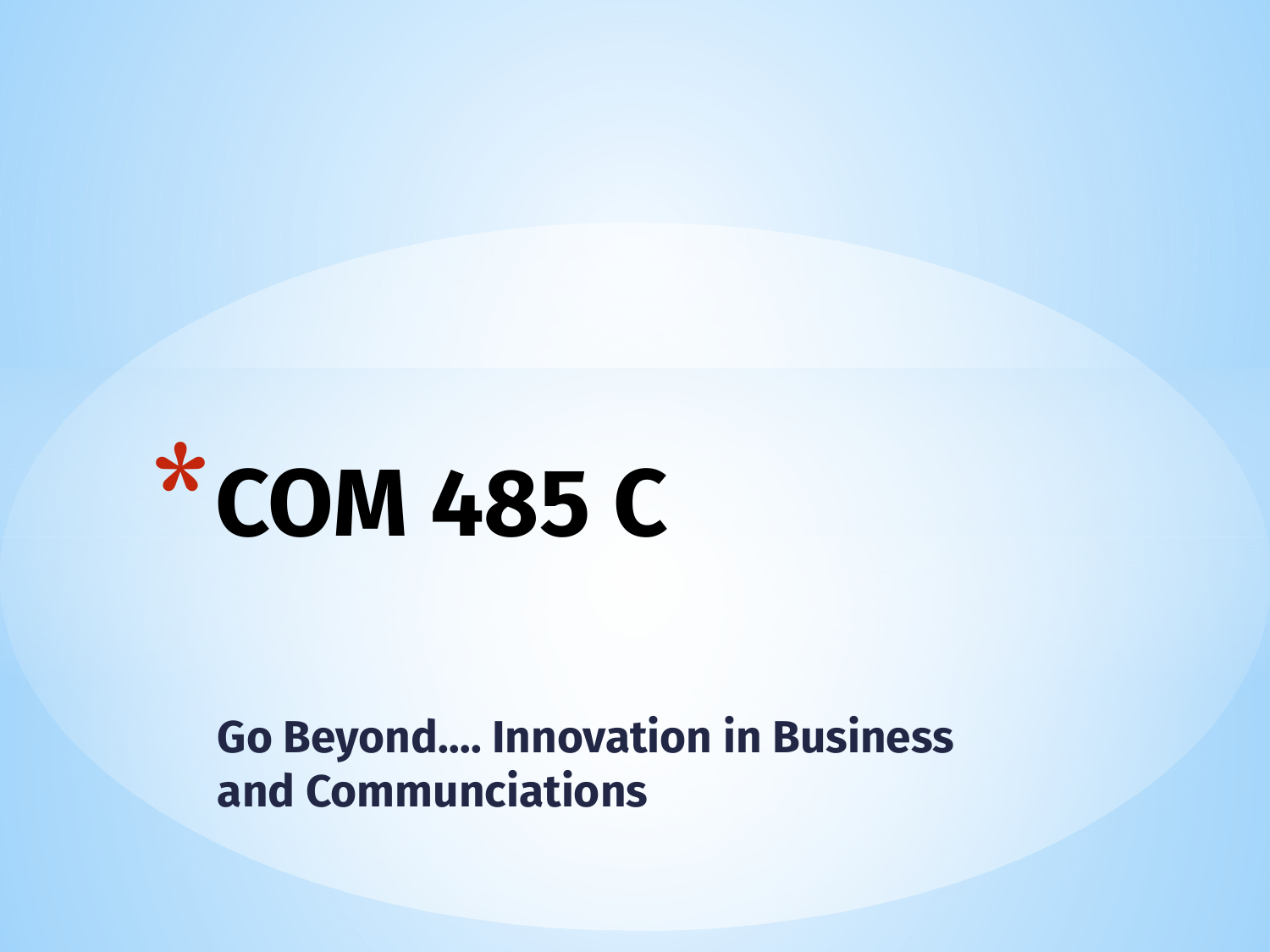

# COM 485 C
Go Beyond…. Innovation in Business and Communciations